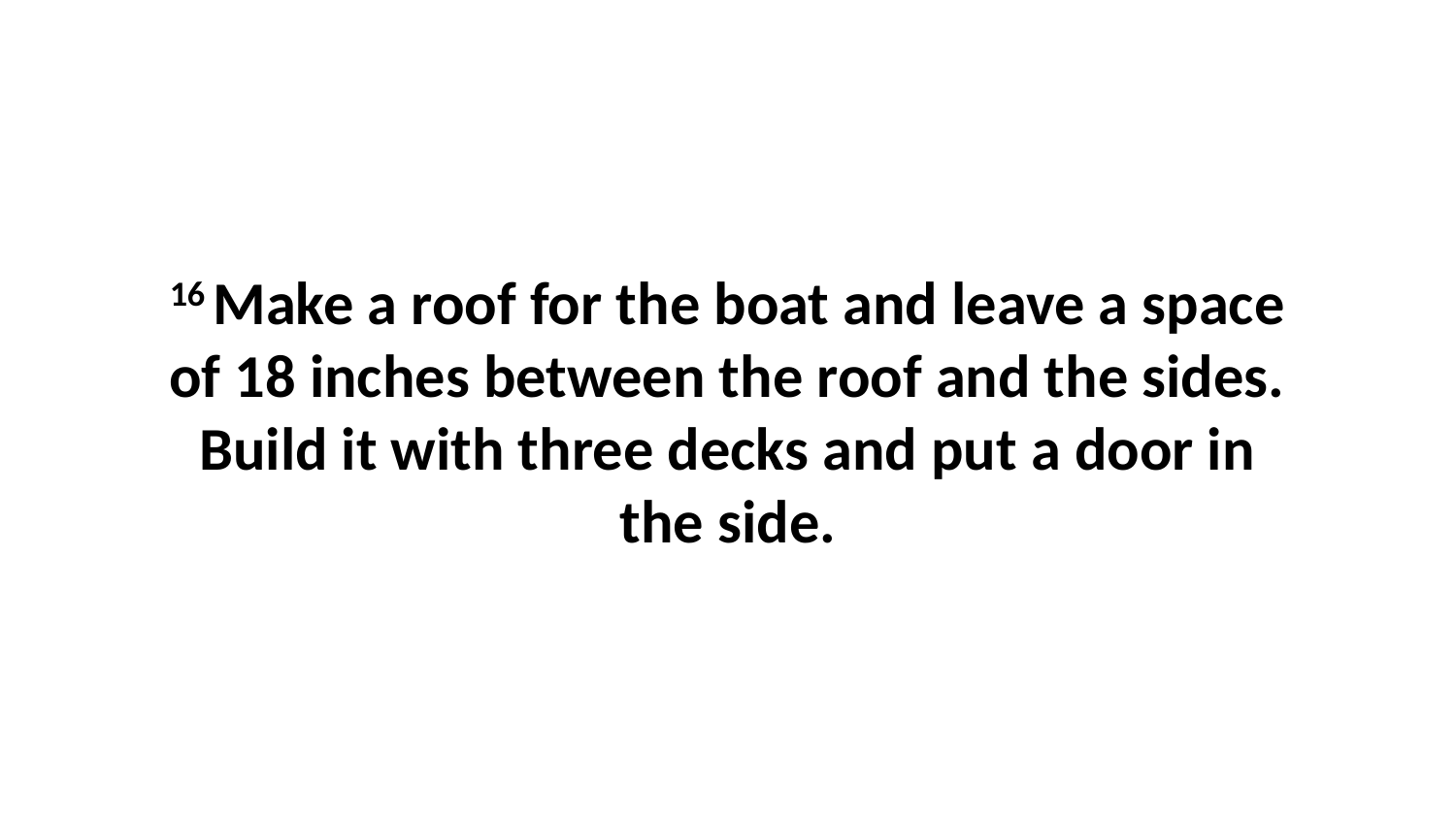

16 Make a roof for the boat and leave a space of 18 inches between the roof and the sides. Build it with three decks and put a door in the side.